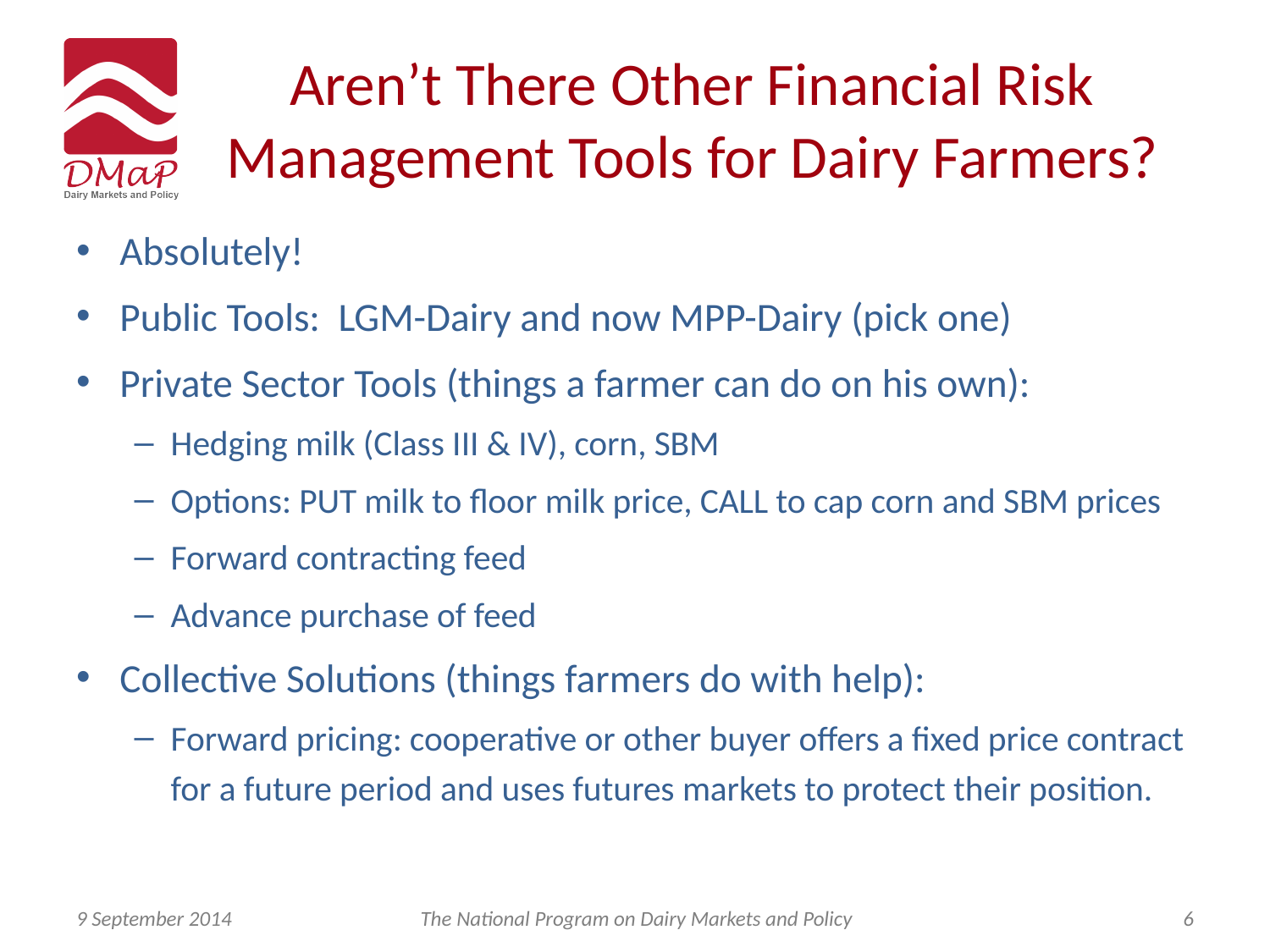

# Aren’t There Other Financial Risk Management Tools for Dairy Farmers?
Absolutely!
Public Tools:  LGM-Dairy and now MPP-Dairy (pick one)
Private Sector Tools (things a farmer can do on his own):
Hedging milk (Class III & IV), corn, SBM
Options: PUT milk to floor milk price, CALL to cap corn and SBM prices
Forward contracting feed
Advance purchase of feed
Collective Solutions (things farmers do with help):
Forward pricing: cooperative or other buyer offers a fixed price contract for a future period and uses futures markets to protect their position.
9 September 2014
The National Program on Dairy Markets and Policy
6